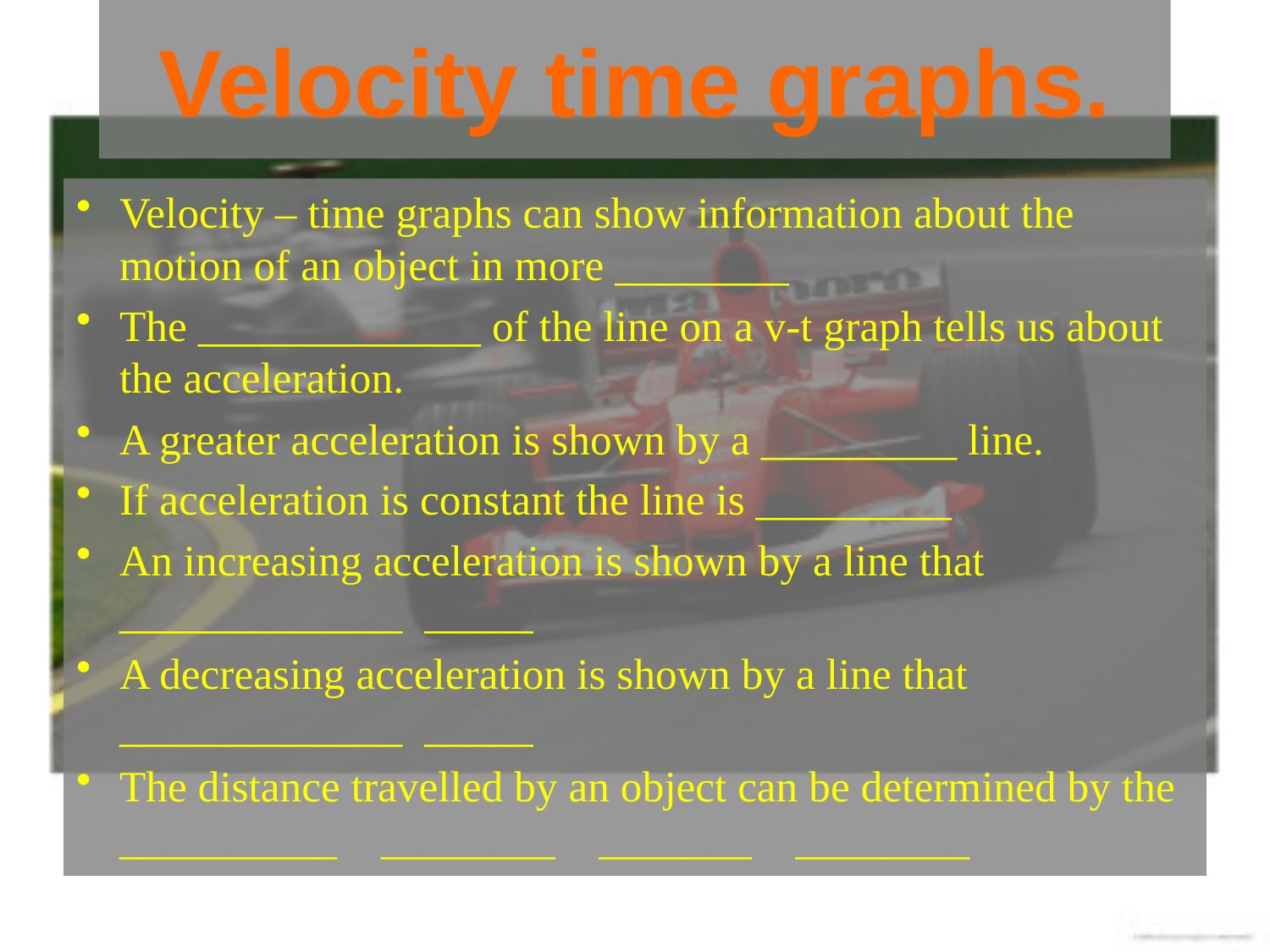

# Velocity time graphs.
Velocity – time graphs can show information about the motion of an object in more ________
The _____________ of the line on a v-t graph tells us about the acceleration.
A greater acceleration is shown by a _________ line.
If acceleration is constant the line is _________
An increasing acceleration is shown by a line that _____________  _____
A decreasing acceleration is shown by a line that _____________  _____
The distance travelled by an object can be determined by the __________    ________    _______    ________